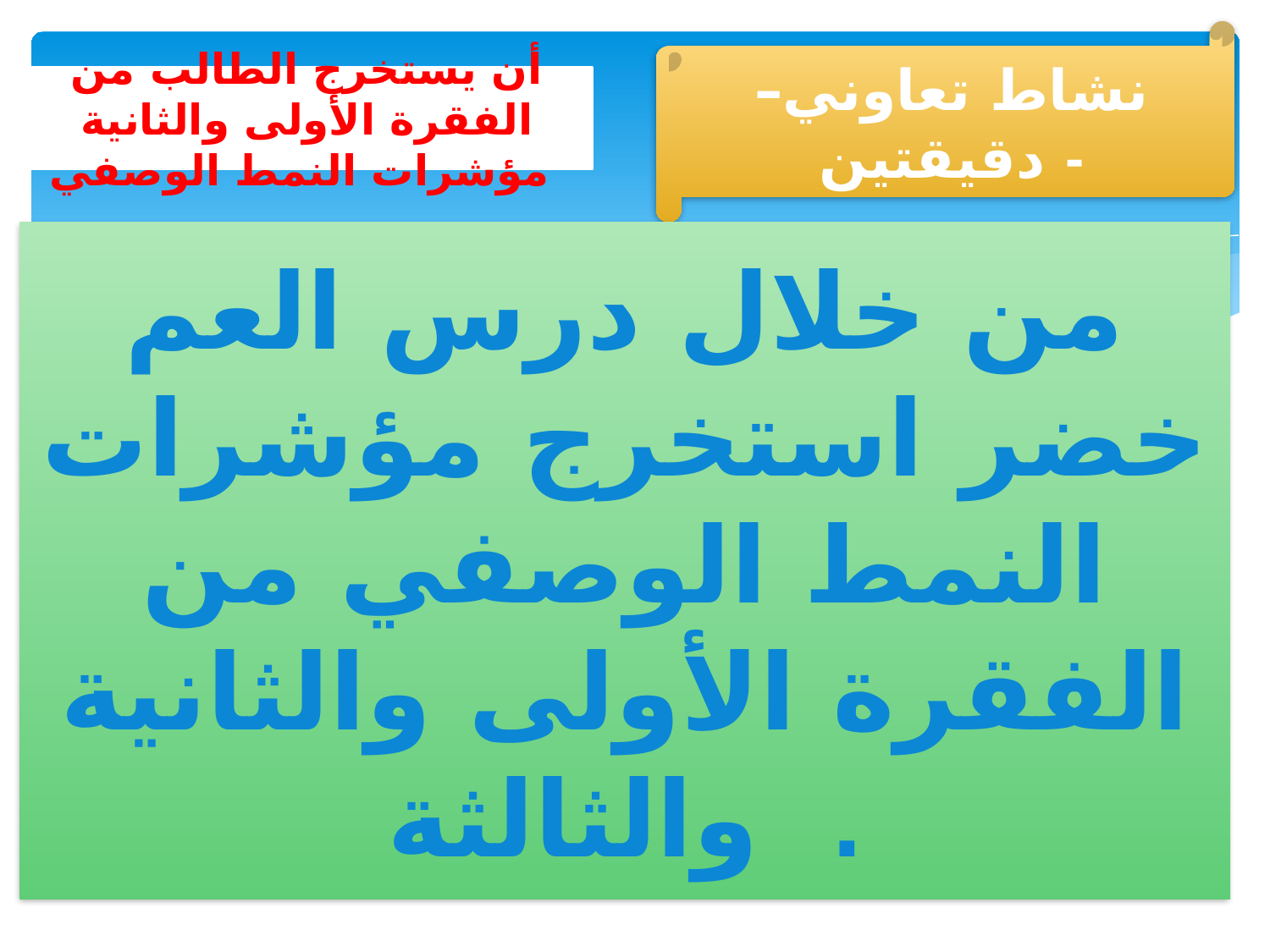

نشاط تعاوني–دقيقتين -
أن يستخرج الطالب من الفقرة الأولى والثانية مؤشرات النمط الوصفي
من خلال درس العم خضر استخرج مؤشرات النمط الوصفي من الفقرة الأولى والثانية والثالثة  .